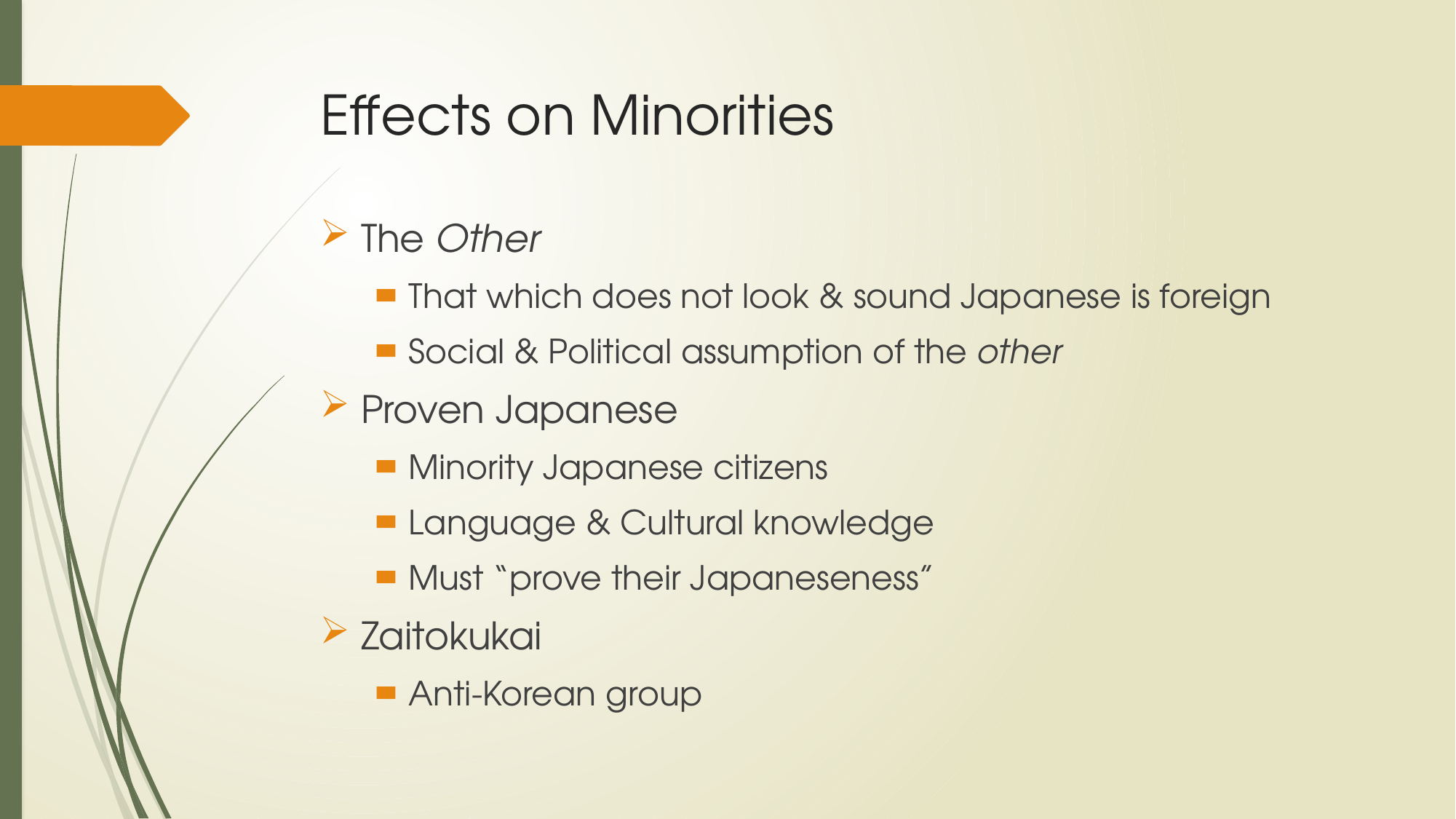

# Effects on Minorities
The Other
That which does not look & sound Japanese is foreign
Social & Political assumption of the other
Proven Japanese
Minority Japanese citizens
Language & Cultural knowledge
Must “prove their Japaneseness”
Zaitokukai
Anti-Korean group